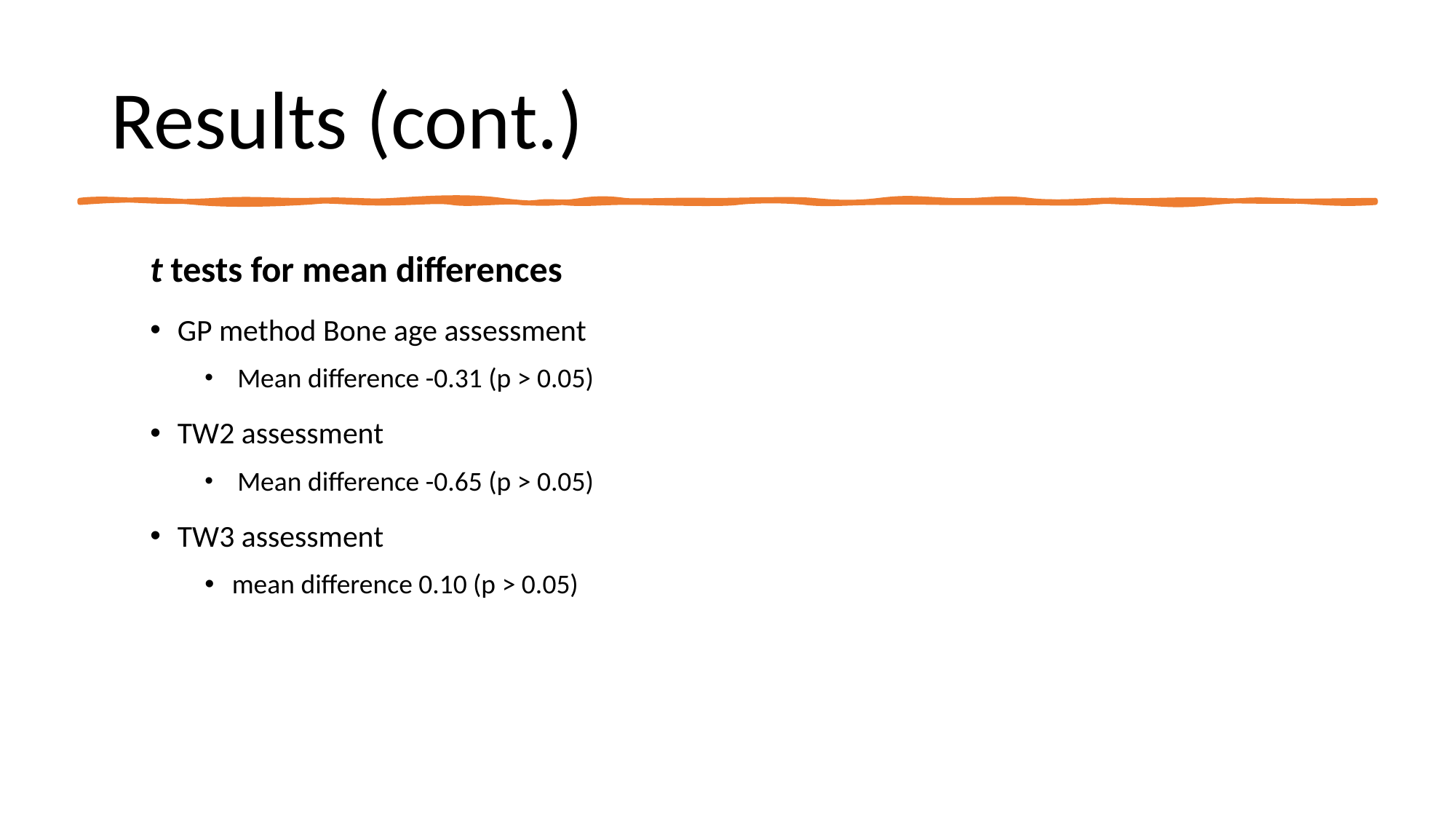

# Results (cont.)

t tests for mean differences
GP method Bone age assessment
 Mean difference -0.31 (p > 0.05)
TW2 assessment
 Mean difference -0.65 (p > 0.05)
TW3 assessment
mean difference 0.10 (p > 0.05)